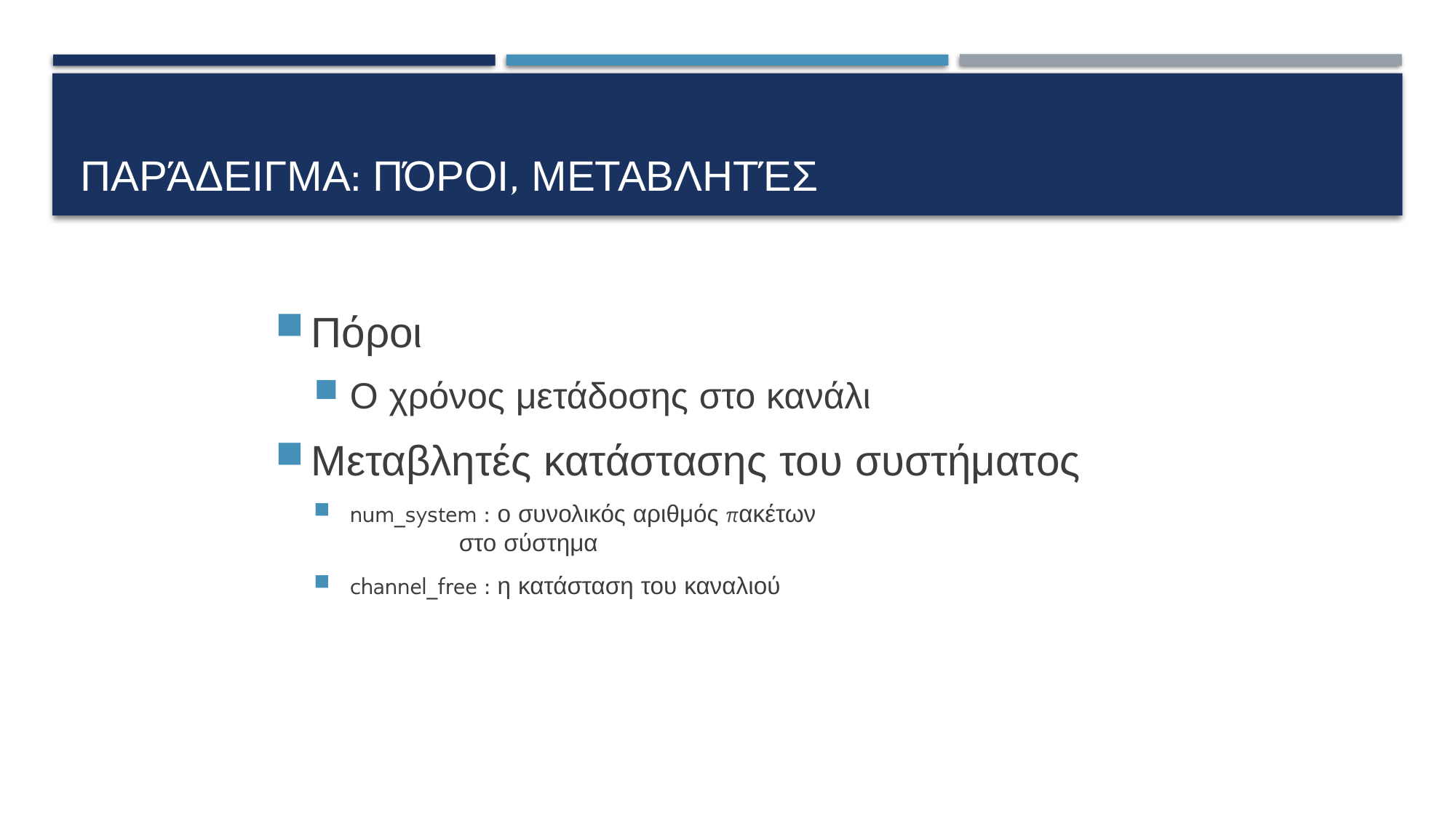

# Παράδειγμα: Πόροι, Μεταβλητές
Πόροι
Ο χρόνος μετάδοσης στο κανάλι
Μεταβλητές κατάστασης του συστήματος
num_system : ο συνολικός αριθμός πακέτων
	στο σύστημα
channel_free : η κατάσταση του καναλιού